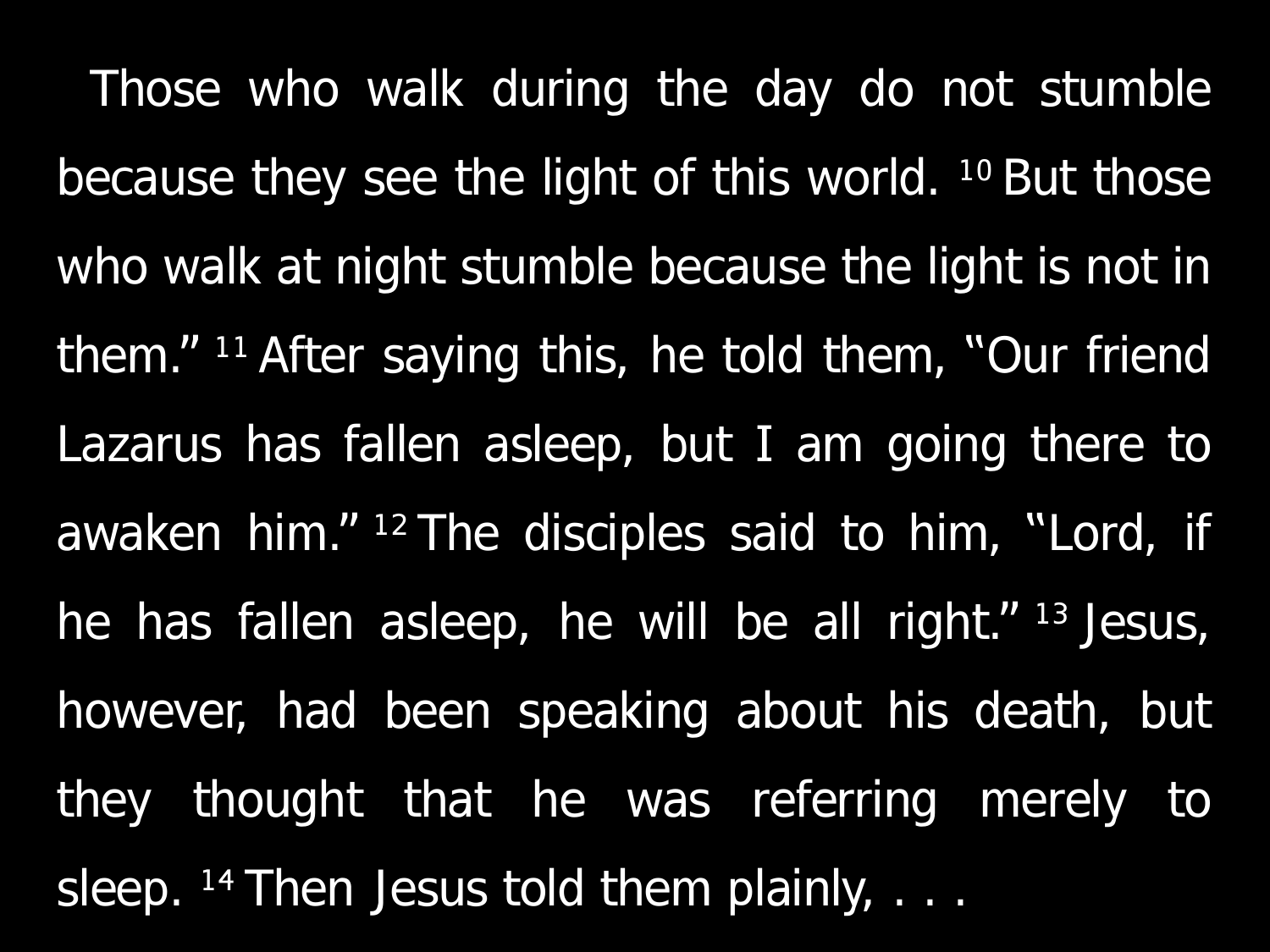

Those who walk during the day do not stumble because they see the light of this world. 10 But those who walk at night stumble because the light is not in them.” 11 After saying this, he told them, “Our friend Lazarus has fallen asleep, but I am going there to awaken him.” 12 The disciples said to him, “Lord, if he has fallen asleep, he will be all right.” 13 Jesus, however, had been speaking about his death, but they thought that he was referring merely to sleep. 14 Then Jesus told them plainly, . . .